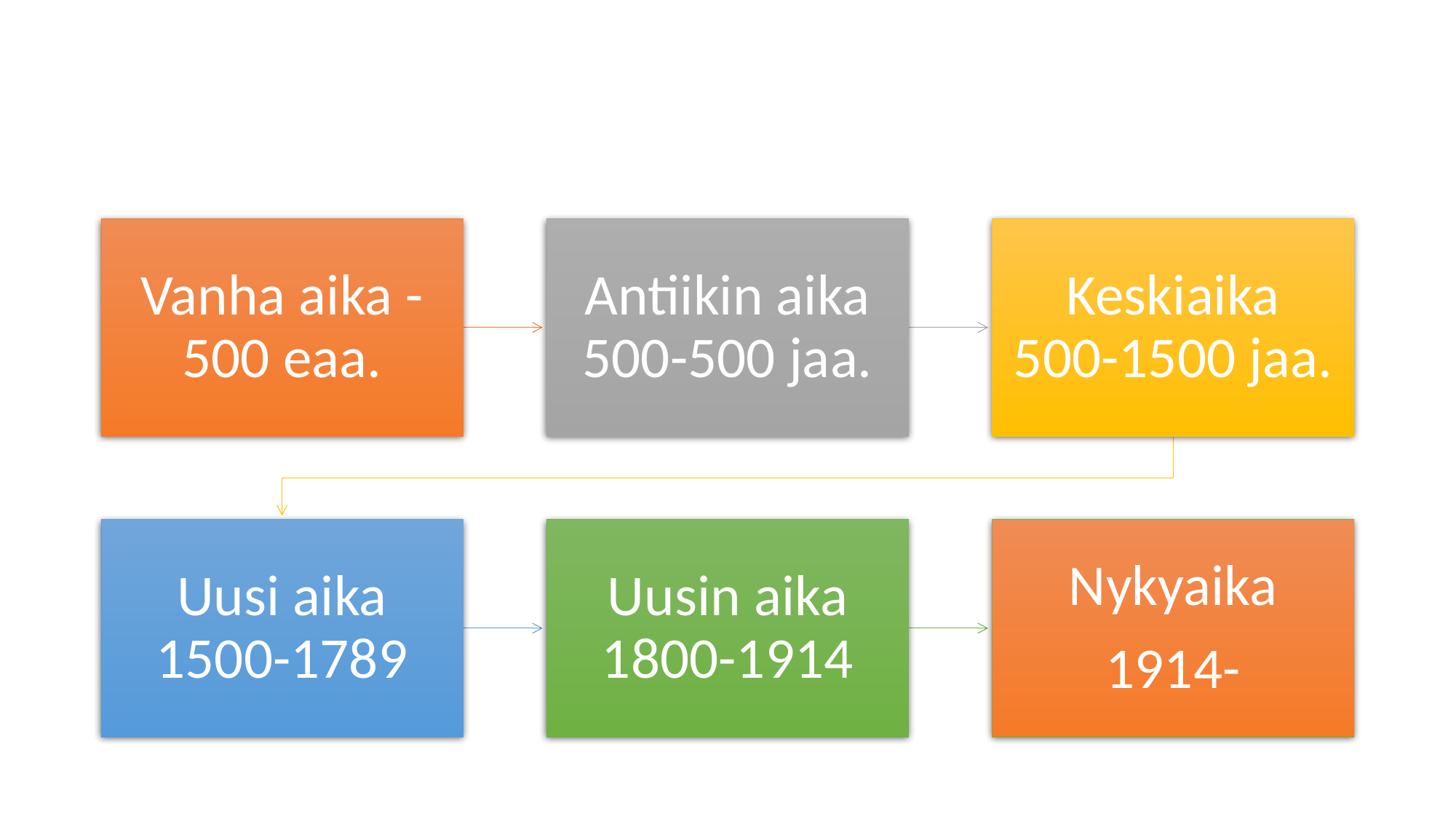

# Aikajana

Vanha aika -500 eaa.

Antiikin aika 500-500 jaa.

Keskiaika 500-1500 jaa.

Uusi aika 1500-1789

Uusin aika 1800-1914
Nykyaika
1914-